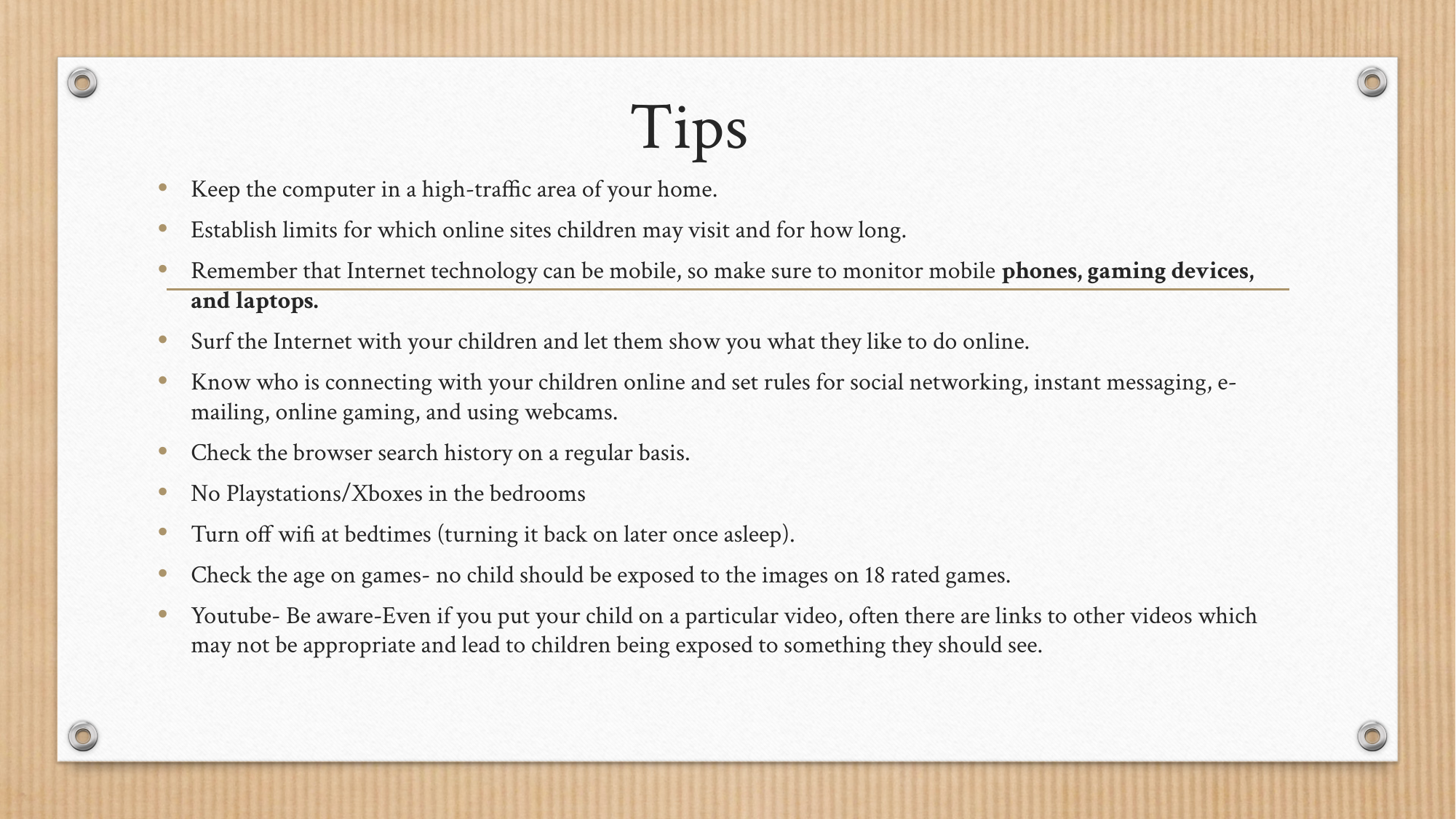

# Tips
Keep the computer in a high-traffic area of your home.
Establish limits for which online sites children may visit and for how long.
Remember that Internet technology can be mobile, so make sure to monitor mobile phones, gaming devices, and laptops.
Surf the Internet with your children and let them show you what they like to do online.
Know who is connecting with your children online and set rules for social networking, instant messaging, e-mailing, online gaming, and using webcams.
Check the browser search history on a regular basis.
No Playstations/Xboxes in the bedrooms
Turn off wifi at bedtimes (turning it back on later once asleep).
Check the age on games- no child should be exposed to the images on 18 rated games.
Youtube- Be aware-Even if you put your child on a particular video, often there are links to other videos which may not be appropriate and lead to children being exposed to something they should see.